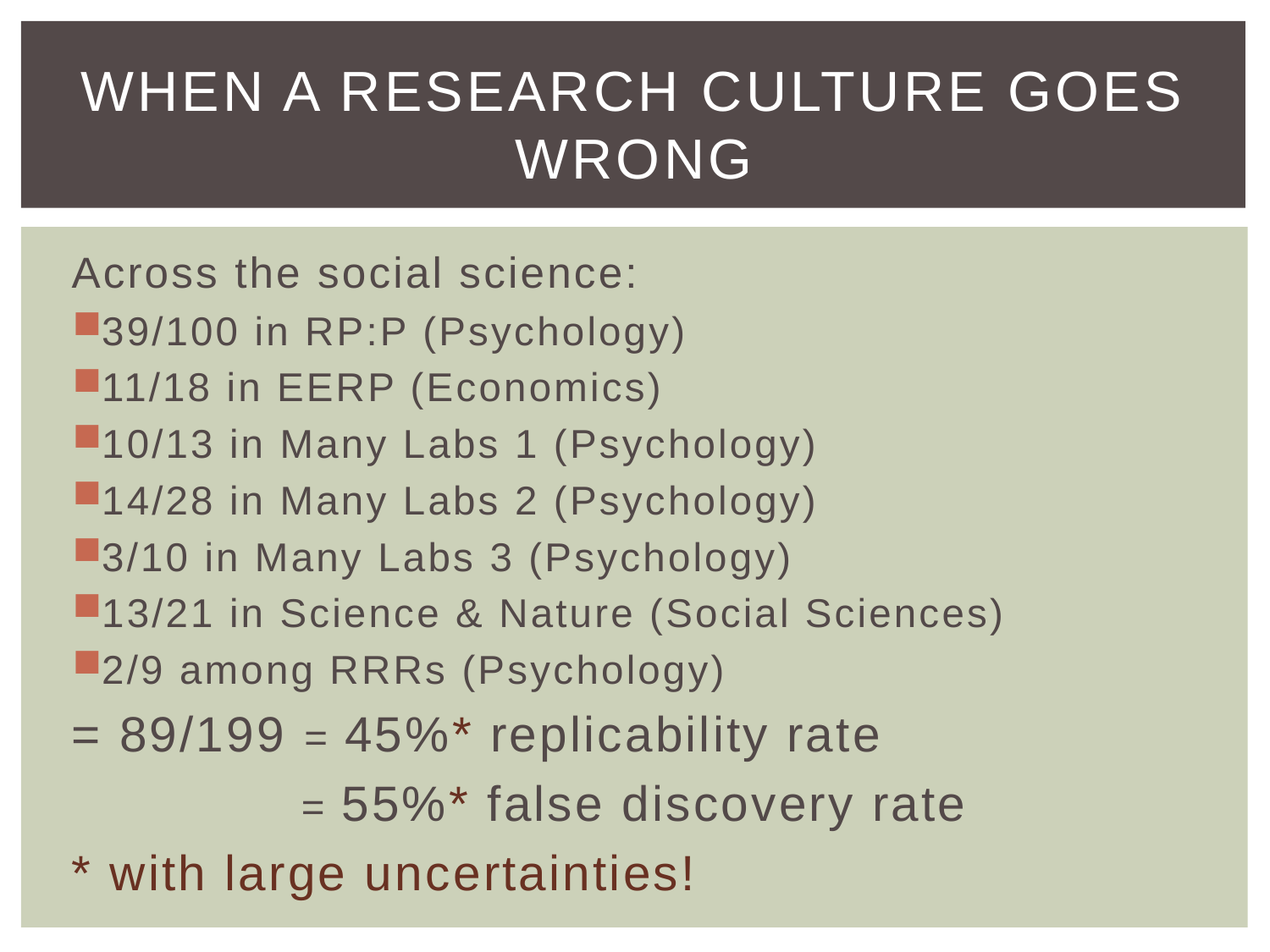

# When a research culture goes wrong
Across the social science:
39/100 in RP:P (Psychology)
11/18 in EERP (Economics)
10/13 in Many Labs 1 (Psychology)
14/28 in Many Labs 2 (Psychology)
3/10 in Many Labs 3 (Psychology)
13/21 in Science & Nature (Social Sciences)
2/9 among RRRs (Psychology)
= 89/199 = 45%* replicability rate
              = 55%* false discovery rate
* with large uncertainties!